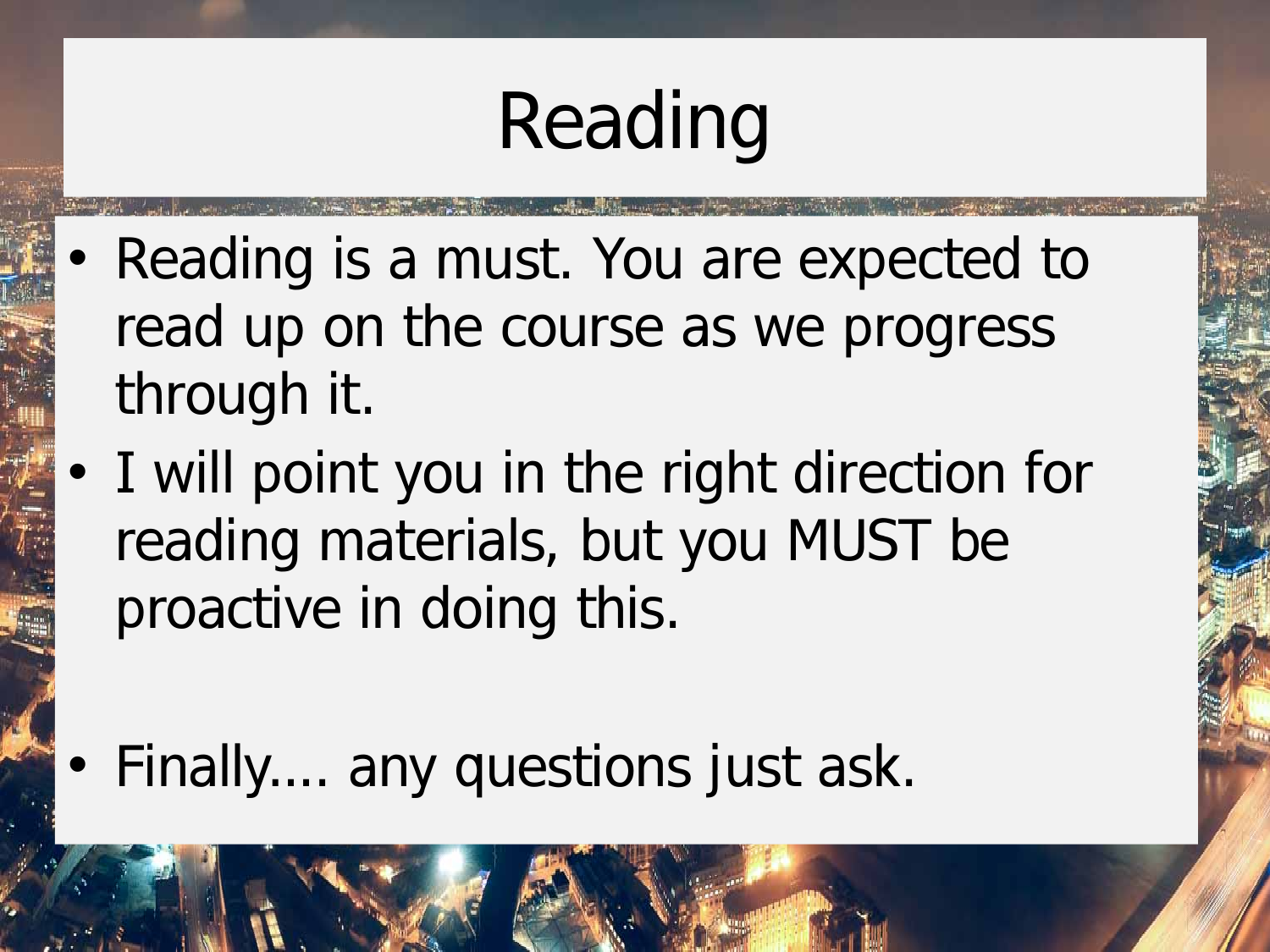

# Reading
Reading is a must. You are expected to read up on the course as we progress through it.
I will point you in the right direction for reading materials, but you MUST be proactive in doing this.

Finally…. any questions just ask.